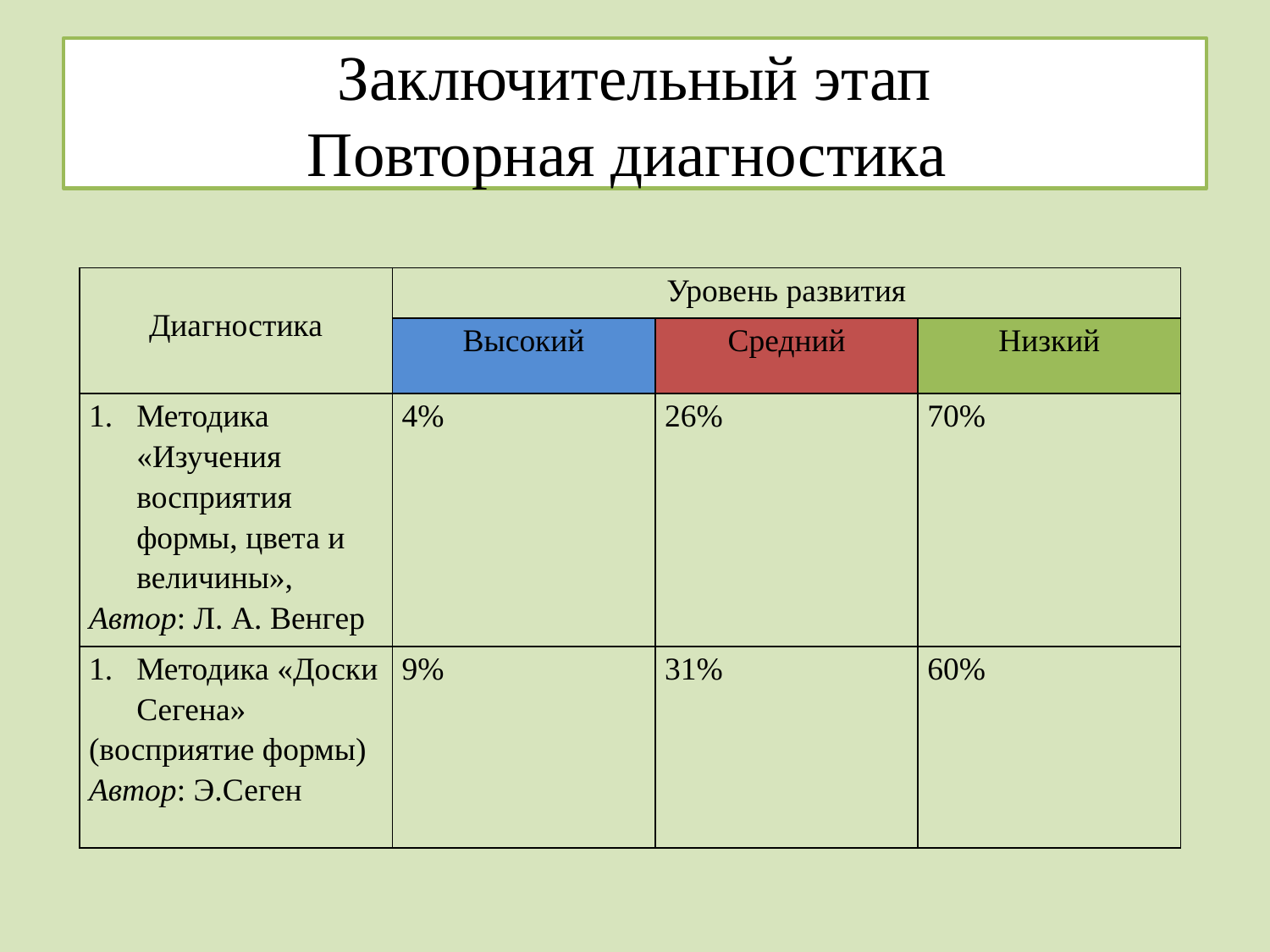

# Заключительный этап Повторная диагностика
| Диагностика | Уровень развития |  |  |
| --- | --- | --- | --- |
|  | Высокий | Средний | Низкий |
| Методика «Изучения восприятия формы, цвета и величины», Автор: Л. А. Венгер | 4% | 26% | 70% |
| Методика «Доски Сегена» (восприятие формы) Автор: Э.Сеген | 9% | 31% | 60% |